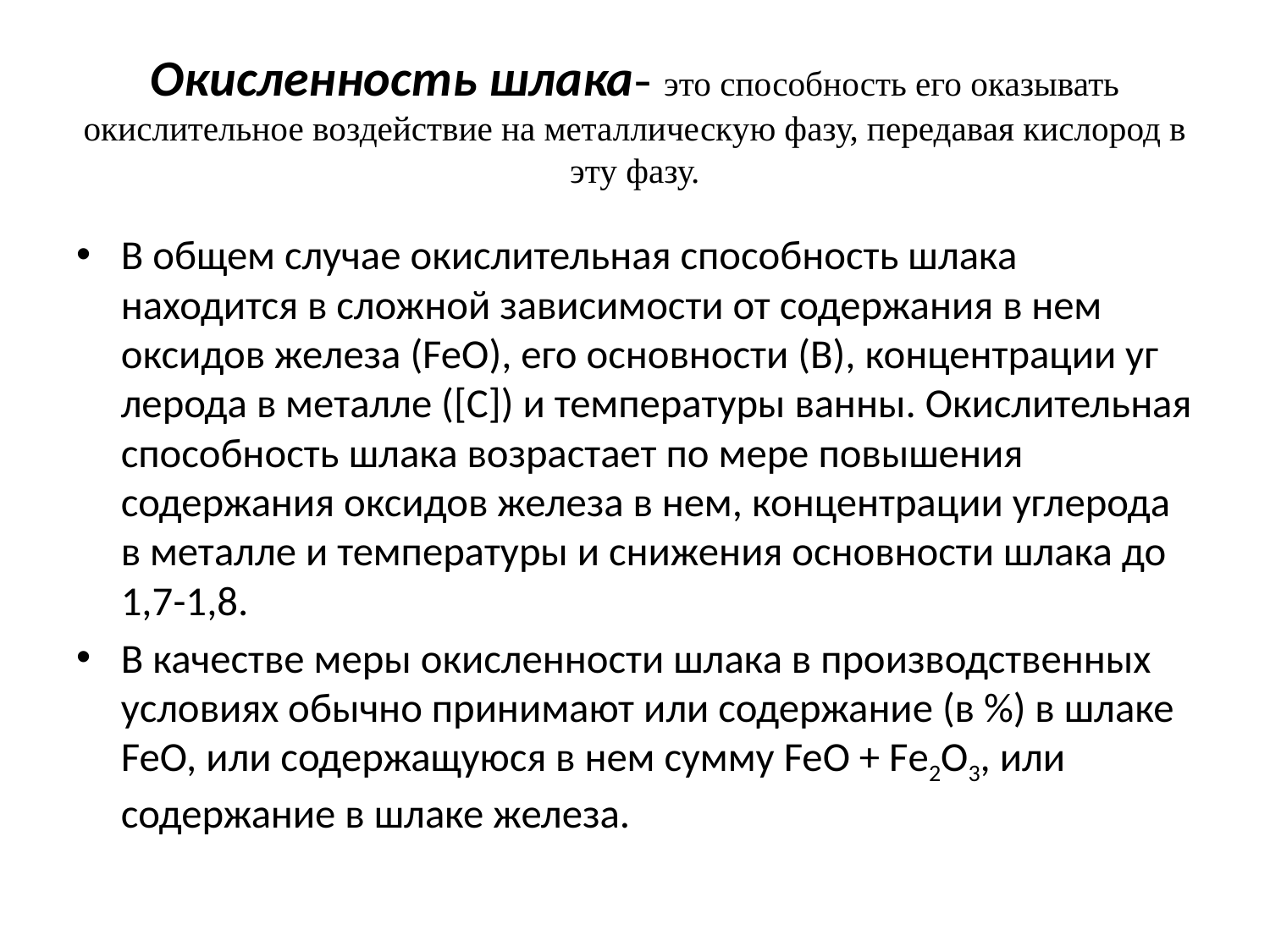

# Окисленность шлака- это способность его оказывать окислительное воздействие на металлическую фазу, передавая кислород в эту фазу.
В общем случае окислительная способ­ность шлака находится в сложной зависимости от содержания в нем оксидов железа (FeO), его основности (В), концентрации уг­лерода в металле ([С]) и температуры ванны. Окислительная способность шлака возрастает по мере повышения содержания оксидов железа в нем, концентрации углерода в металле и температуры и снижения основности шлака до 1,7-1,8.
В качестве меры окисленности шлака в производственных условиях обычно принимают или содержание (в %) в шлаке FeO, или содержащуюся в нем сумму FeO + Fе2О3, или содержание в шлаке железа.